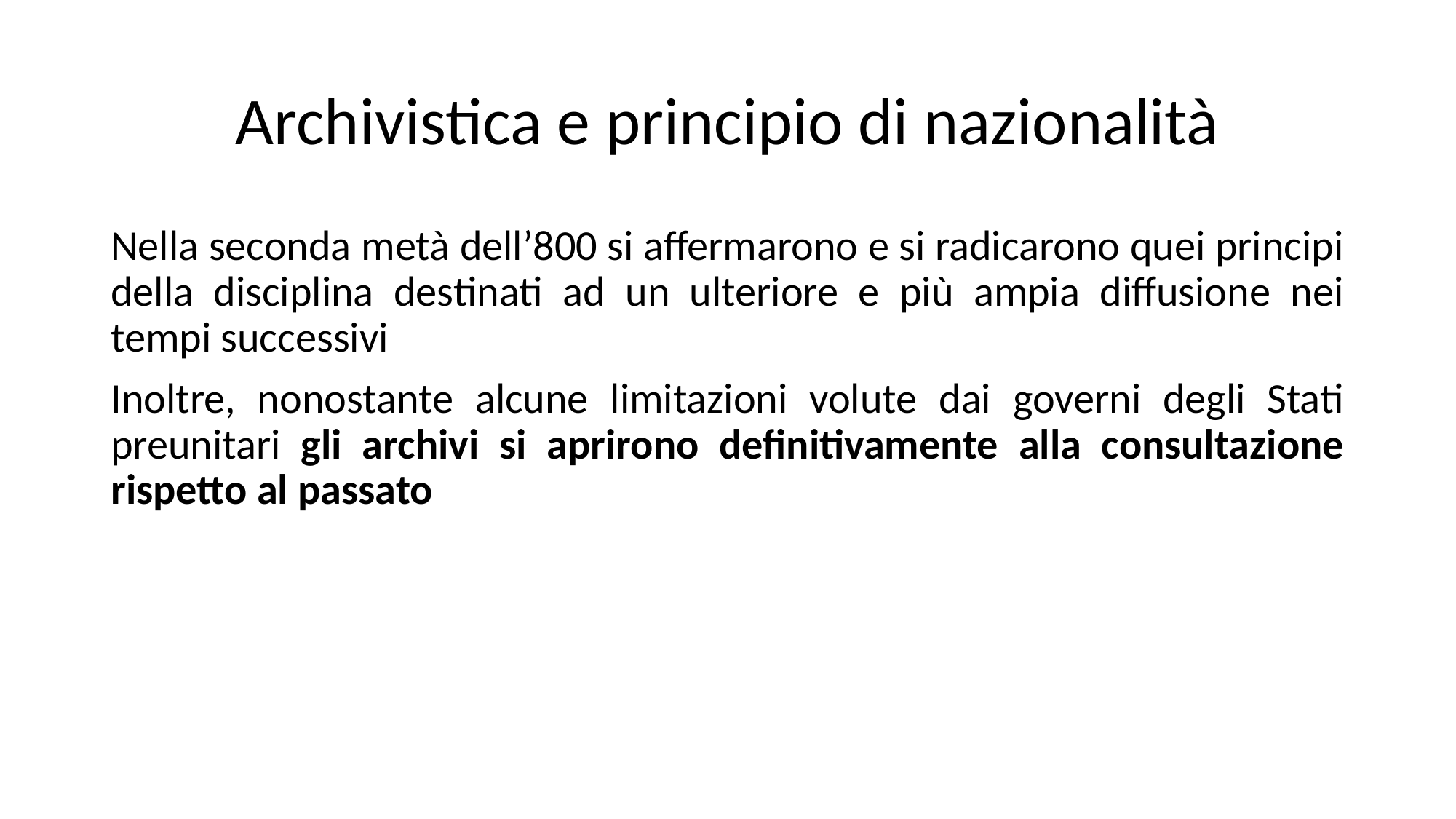

# Archivistica e principio di nazionalità
Nella seconda metà dell’800 si affermarono e si radicarono quei principi della disciplina destinati ad un ulteriore e più ampia diffusione nei tempi successivi
Inoltre, nonostante alcune limitazioni volute dai governi degli Stati preunitari gli archivi si aprirono definitivamente alla consultazione rispetto al passato